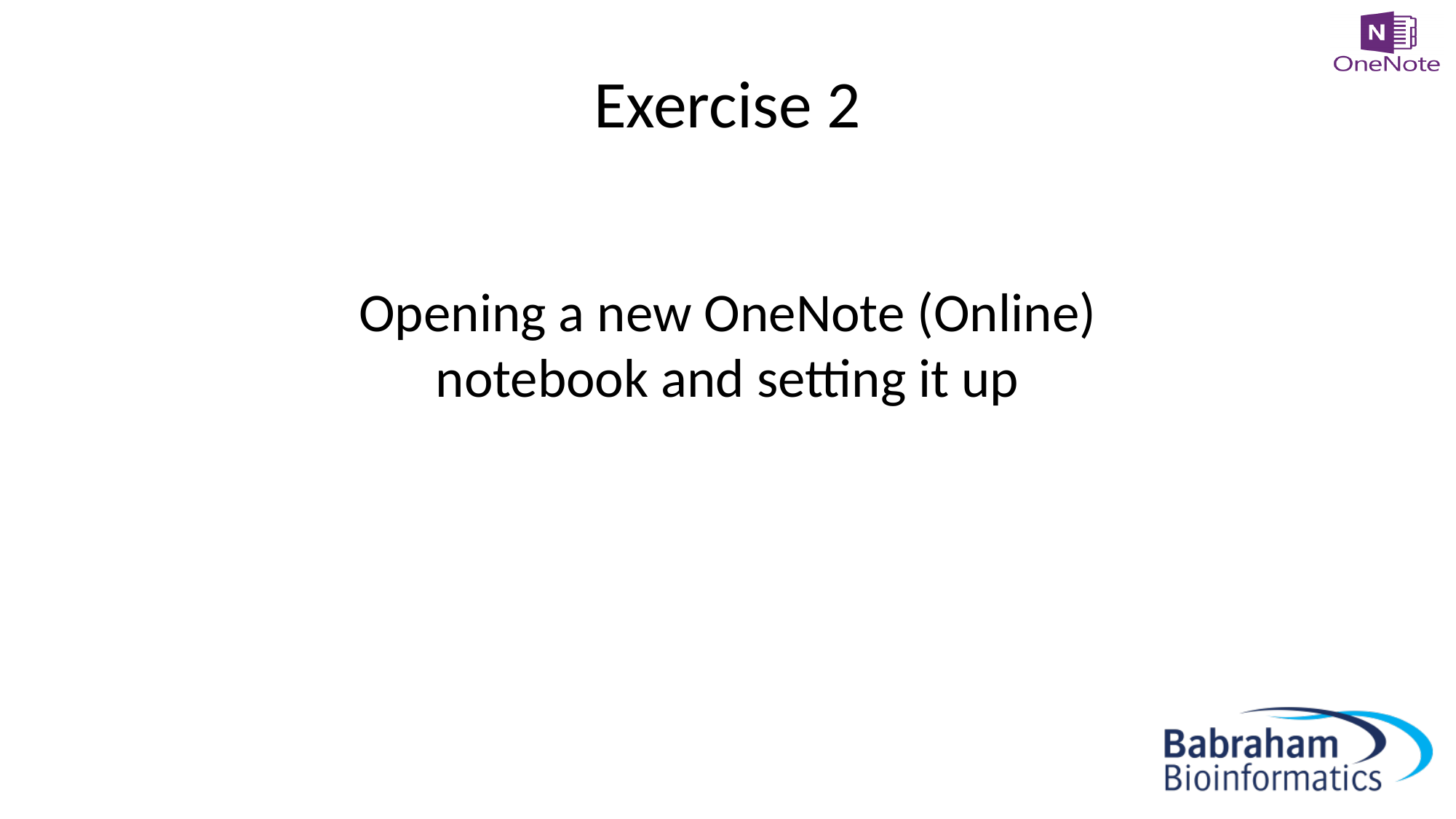

# Exercise 2
Opening a new OneNote (Online) notebook and setting it up